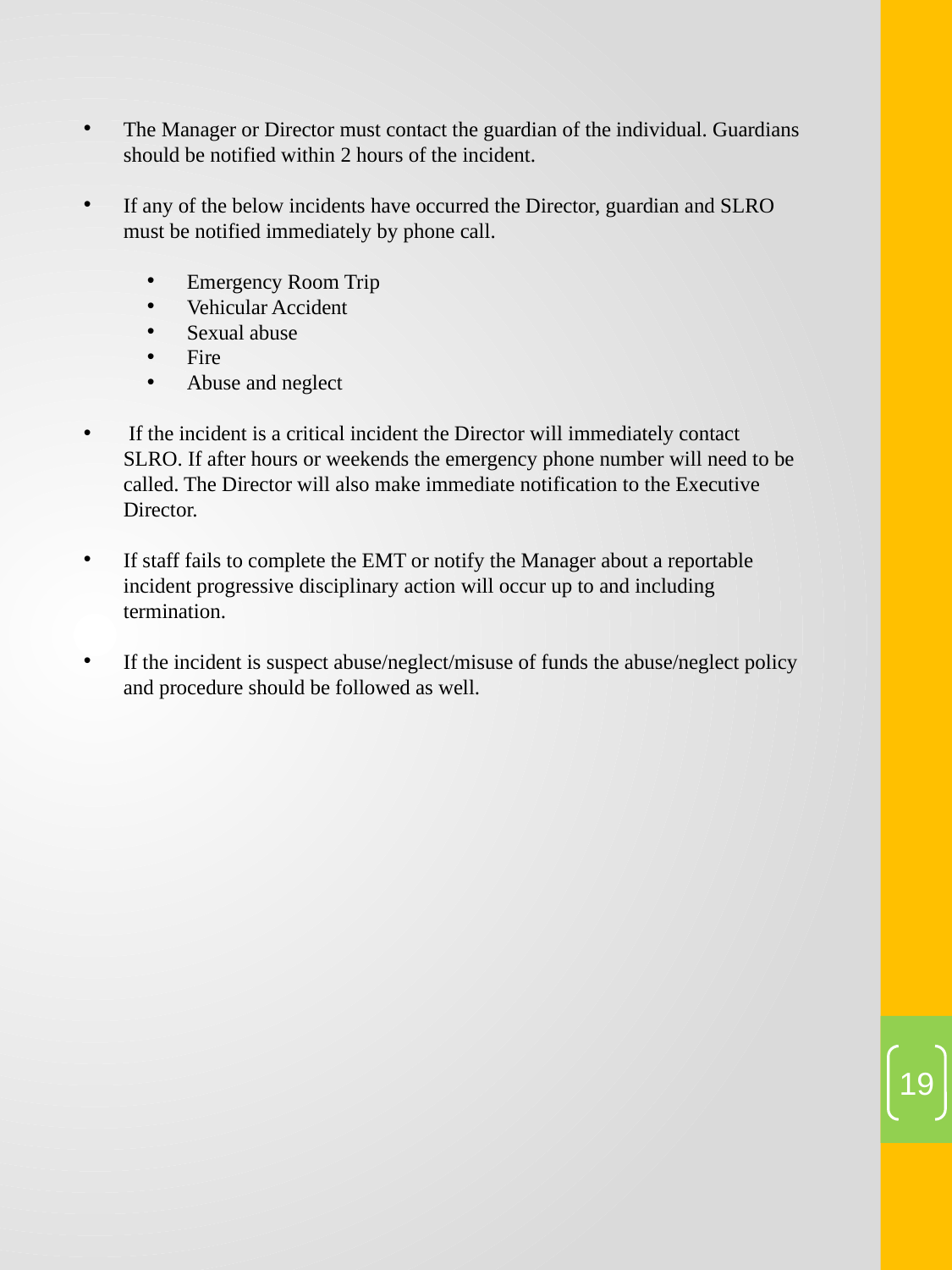

The Manager or Director must contact the guardian of the individual. Guardians should be notified within 2 hours of the incident.

If any of the below incidents have occurred the Director, guardian and SLRO must be notified immediately by phone call.

Emergency Room Trip
Vehicular Accident
Sexual abuse
Fire
Abuse and neglect

 If the incident is a critical incident the Director will immediately contact SLRO. If after hours or weekends the emergency phone number will need to be called. The Director will also make immediate notification to the Executive Director.

If staff fails to complete the EMT or notify the Manager about a reportable incident progressive disciplinary action will occur up to and including termination.

If the incident is suspect abuse/neglect/misuse of funds the abuse/neglect policy and procedure should be followed as well.

19